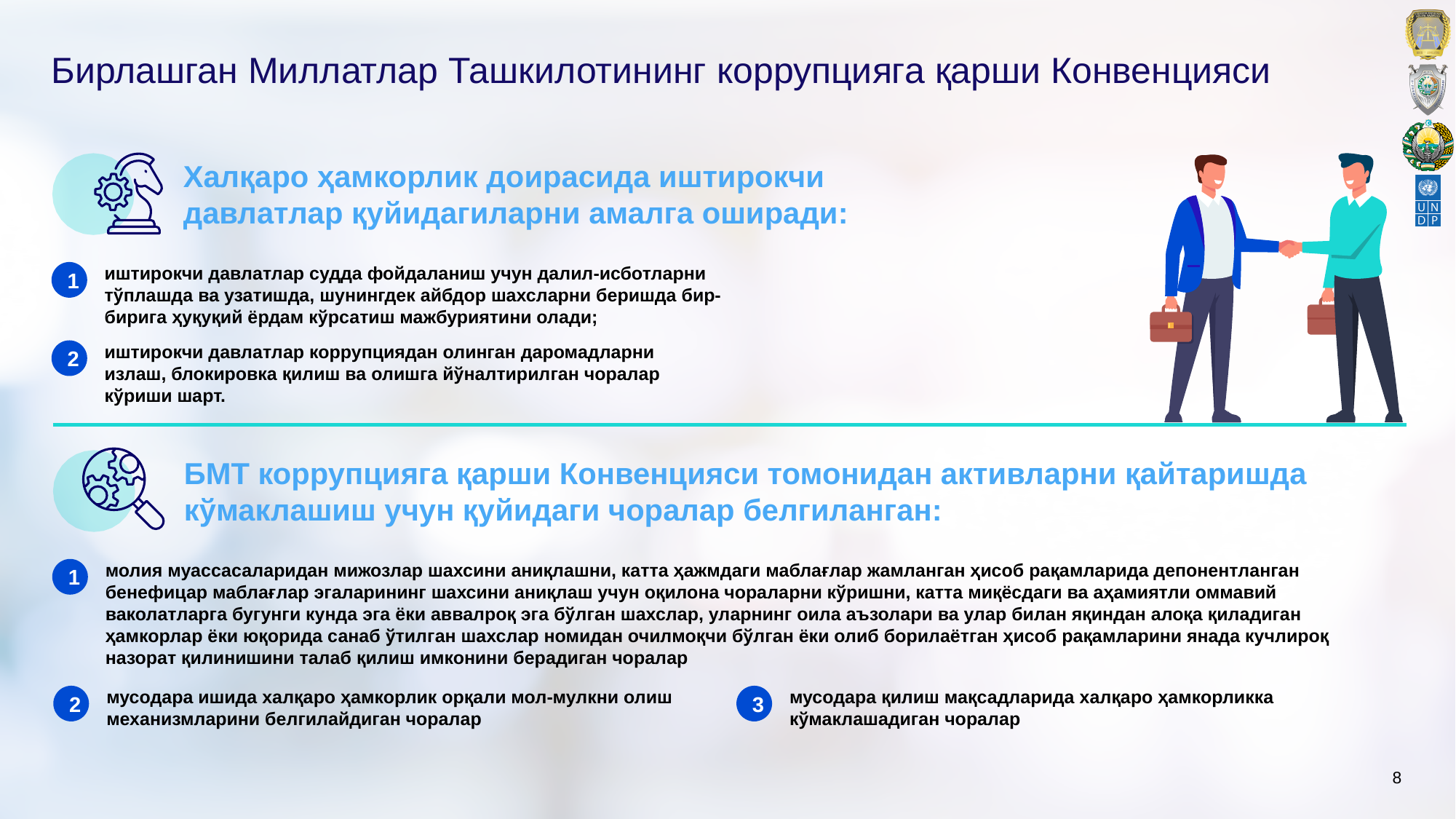

# Бирлашган Миллатлар Ташкилотининг коррупцияга қарши Конвенцияси

Халқаро ҳамкорлик доирасида иштирокчи давлатлар қуйидагиларни амалга оширади:

1
иштирокчи давлатлар судда фойдаланиш учун далил-исботларни тўплашда ва узатишда, шунингдек айбдор шахсларни беришда бир-бирига ҳуқуқий ёрдам кўрсатиш мажбуриятини олади;
2
иштирокчи давлатлар коррупциядан олинган даромадларни излаш, блокировка қилиш ва олишга йўналтирилган чоралар кўриши шарт.

БМТ коррупцияга қарши Конвенцияси томонидан активларни қайтаришда кўмаклашиш учун қуйидаги чоралар белгиланган:

1
молия муассасаларидан мижозлар шахсини аниқлашни, катта ҳажмдаги маблағлар жамланган ҳисоб рақамларида депонентланган бенефицар маблағлар эгаларининг шахсини аниқлаш учун оқилона чораларни кўришни, катта миқёсдаги ва аҳамиятли оммавий ваколатларга бугунги кунда эга ёки аввалроқ эга бўлган шахслар, уларнинг оила аъзолари ва улар билан яқиндан алоқа қиладиган ҳамкорлар ёки юқорида санаб ўтилган шахслар номидан очилмоқчи бўлган ёки олиб борилаётган ҳисоб рақамларини янада кучлироқ назорат қилинишини талаб қилиш имконини берадиган чоралар
2
мусодара ишида халқаро ҳамкорлик орқали мол-мулкни олиш механизмларини белгилайдиган чоралар
3
мусодара қилиш мақсадларида халқаро ҳамкорликка кўмаклашадиган чоралар